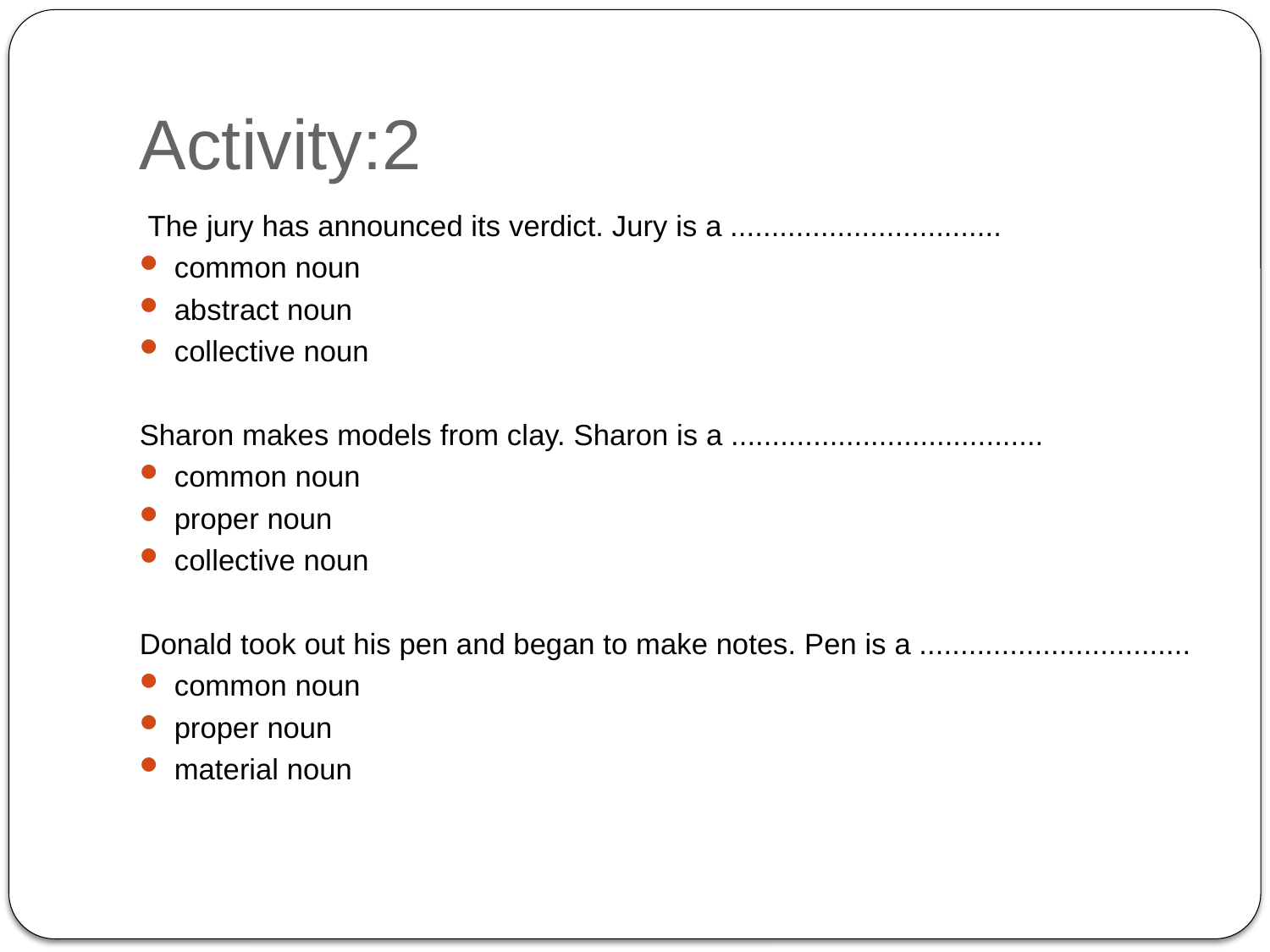

# Activity:2
 The jury has announced its verdict. Jury is a .................................
common noun
abstract noun
collective noun

Sharon makes models from clay. Sharon is a ......................................
common noun
proper noun
collective noun

Donald took out his pen and began to make notes. Pen is a .................................
common noun
proper noun
material noun